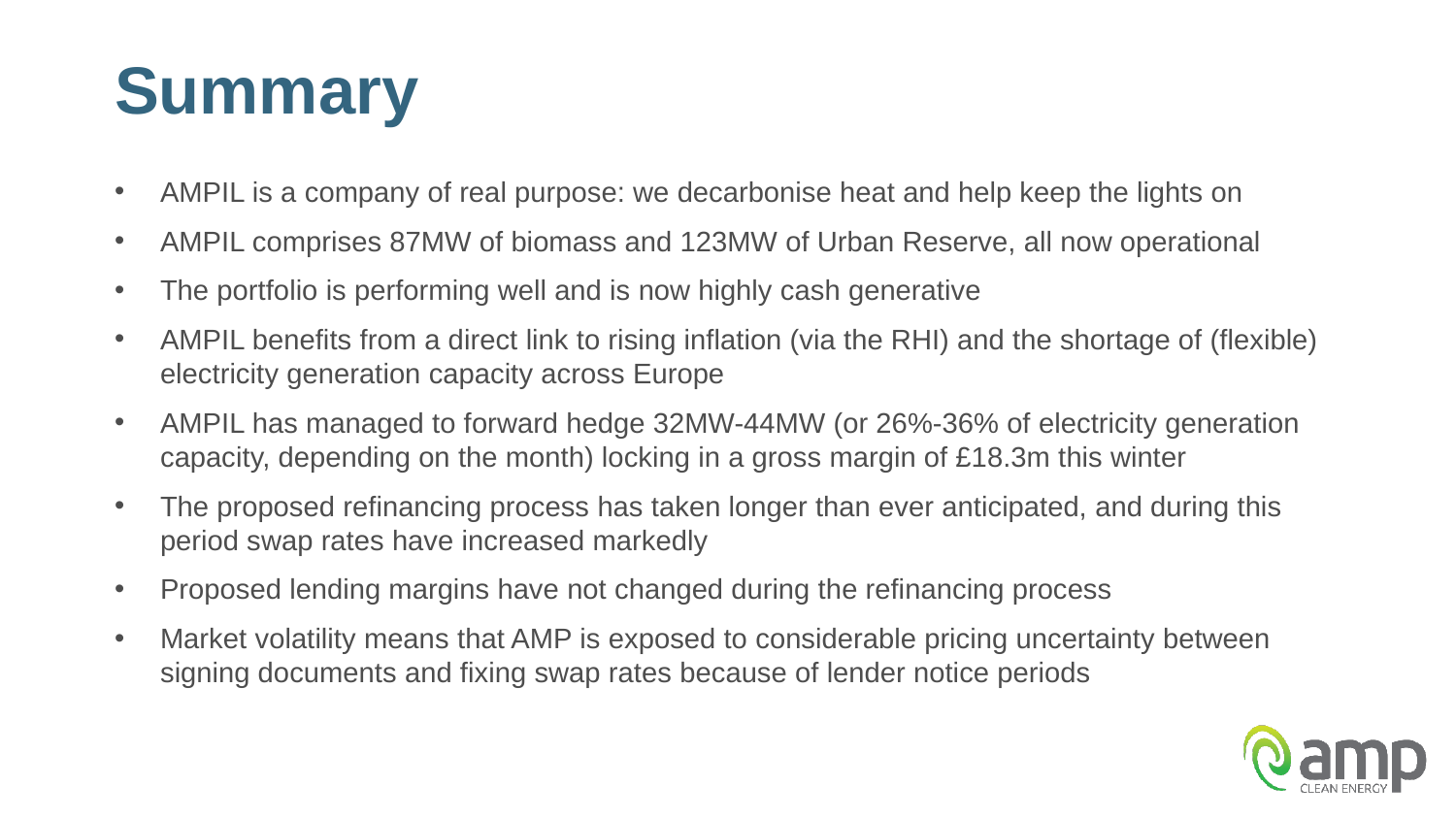

# Summary
AMPIL is a company of real purpose: we decarbonise heat and help keep the lights on
AMPIL comprises 87MW of biomass and 123MW of Urban Reserve, all now operational
The portfolio is performing well and is now highly cash generative
AMPIL benefits from a direct link to rising inflation (via the RHI) and the shortage of (flexible) electricity generation capacity across Europe
AMPIL has managed to forward hedge 32MW-44MW (or 26%-36% of electricity generation capacity, depending on the month) locking in a gross margin of £18.3m this winter
The proposed refinancing process has taken longer than ever anticipated, and during this period swap rates have increased markedly
Proposed lending margins have not changed during the refinancing process
Market volatility means that AMP is exposed to considerable pricing uncertainty between signing documents and fixing swap rates because of lender notice periods